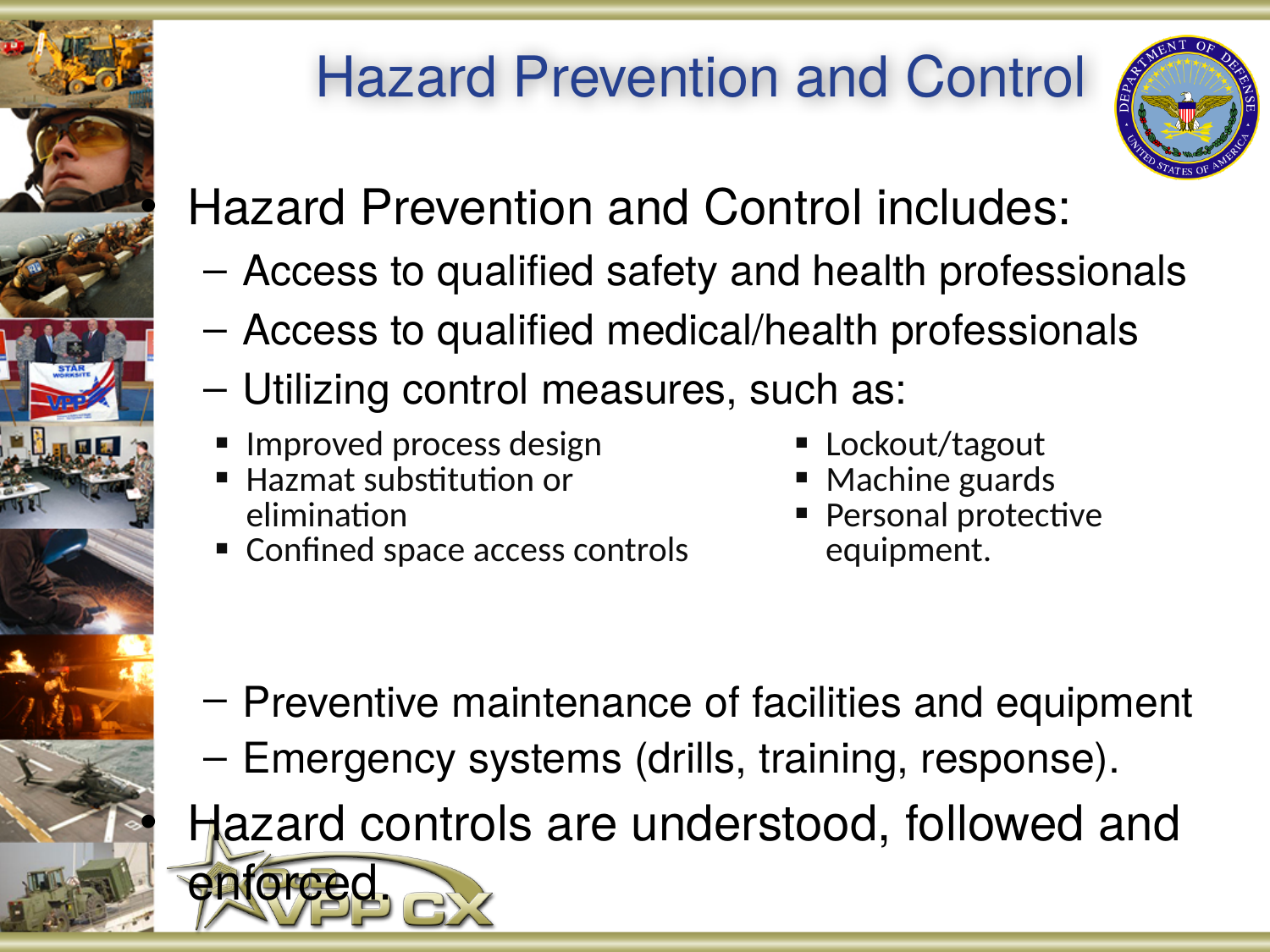

# Hazard Prevention and Control
Hazard Prevention and Control includes:
Access to qualified safety and health professionals
Access to qualified medical/health professionals
Utilizing control measures, such as:

Preventive maintenance of facilities and equipment
Emergency systems (drills, training, response).
Hazard controls are understood, followed and enforced.

| Improved process design Hazmat substitution or elimination Confined space access controls | Lockout/tagout Machine guards Personal protective equipment. |
| --- | --- |